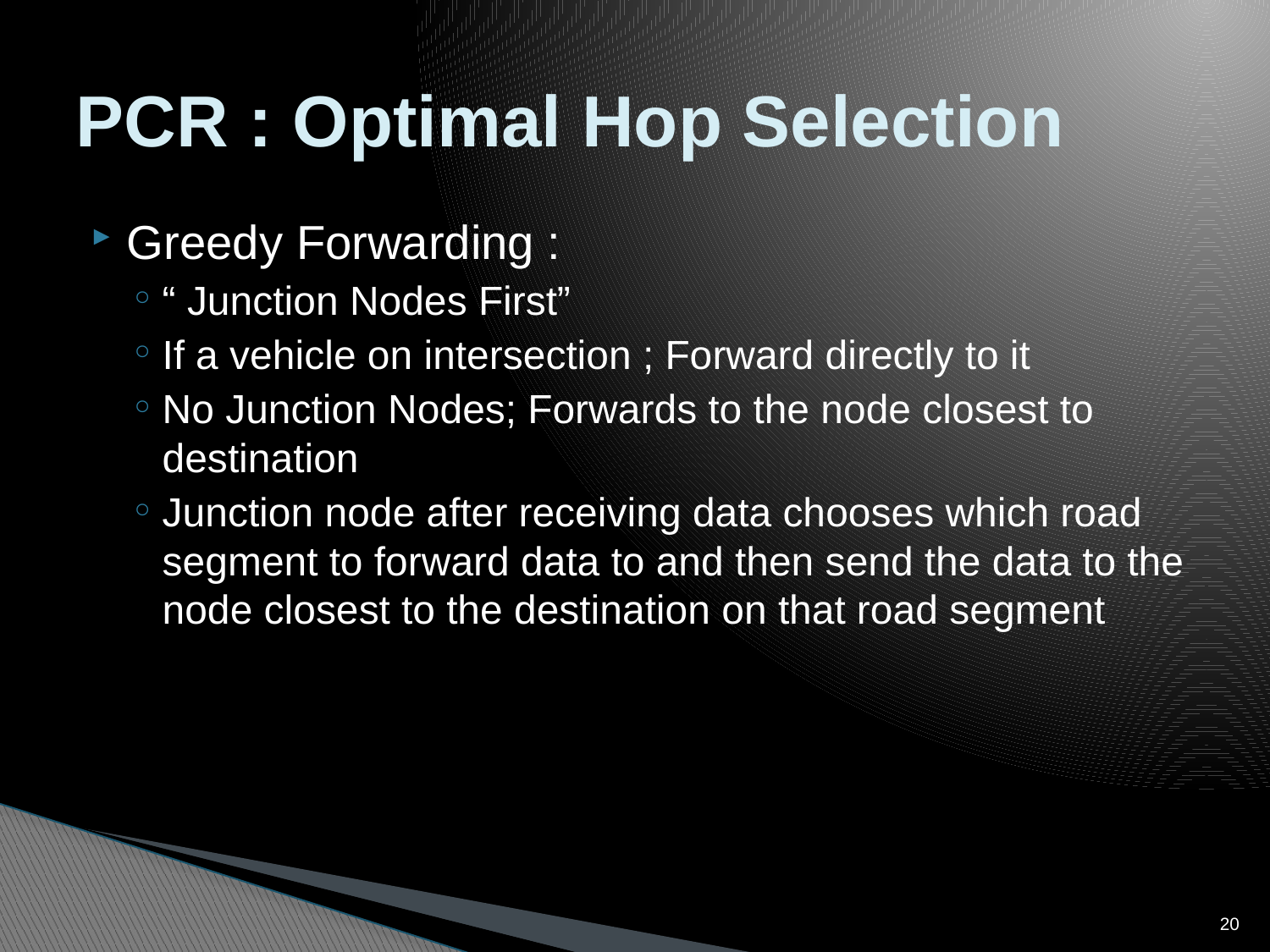

# PCR : Optimal Hop Selection
Greedy Forwarding :
“ Junction Nodes First”
If a vehicle on intersection ; Forward directly to it
No Junction Nodes; Forwards to the node closest to destination
Junction node after receiving data chooses which road segment to forward data to and then send the data to the node closest to the destination on that road segment

20